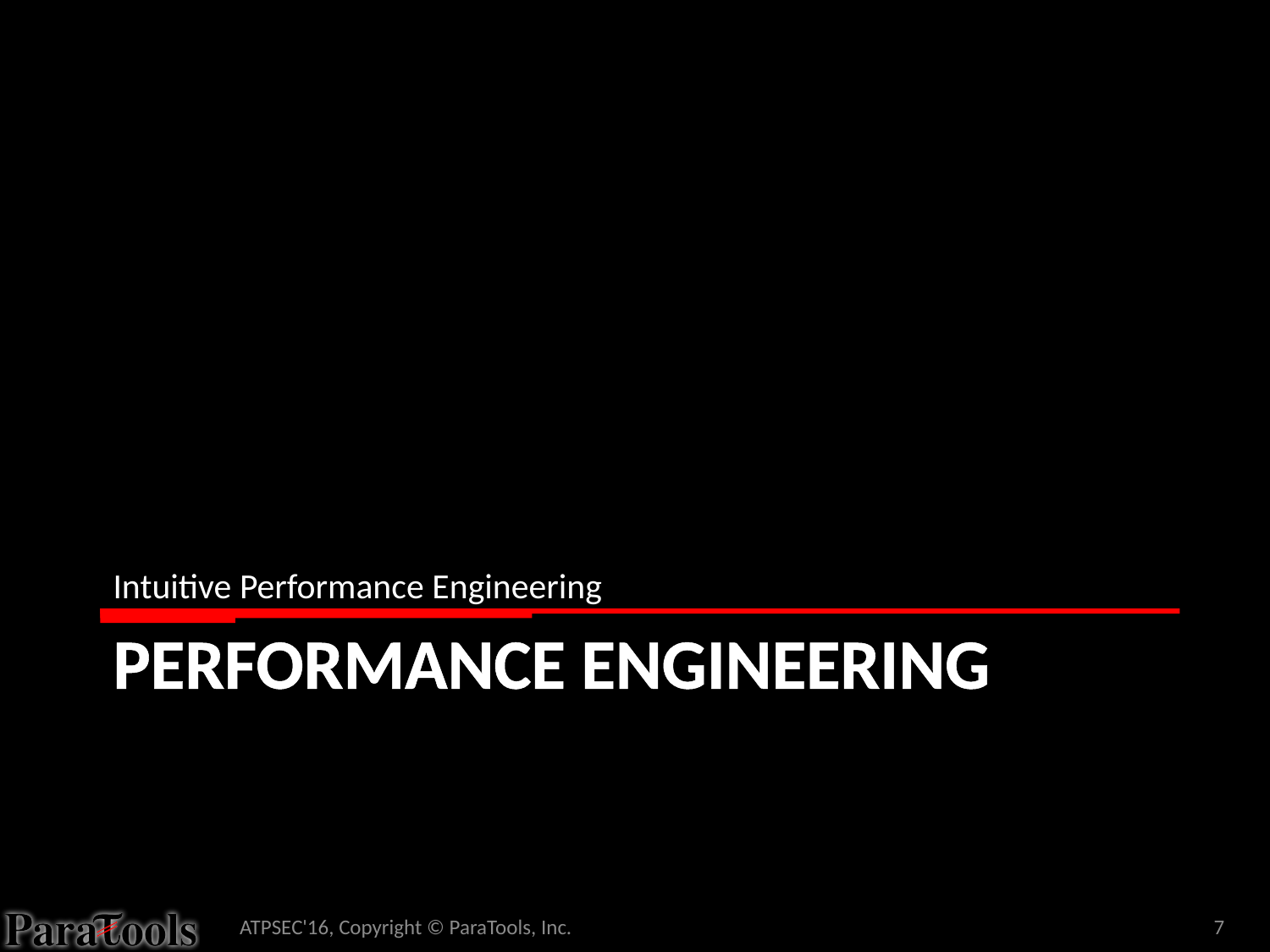

Intuitive Performance Engineering
# Performance Engineering
ATPSEC'16, Copyright © ParaTools, Inc.
7